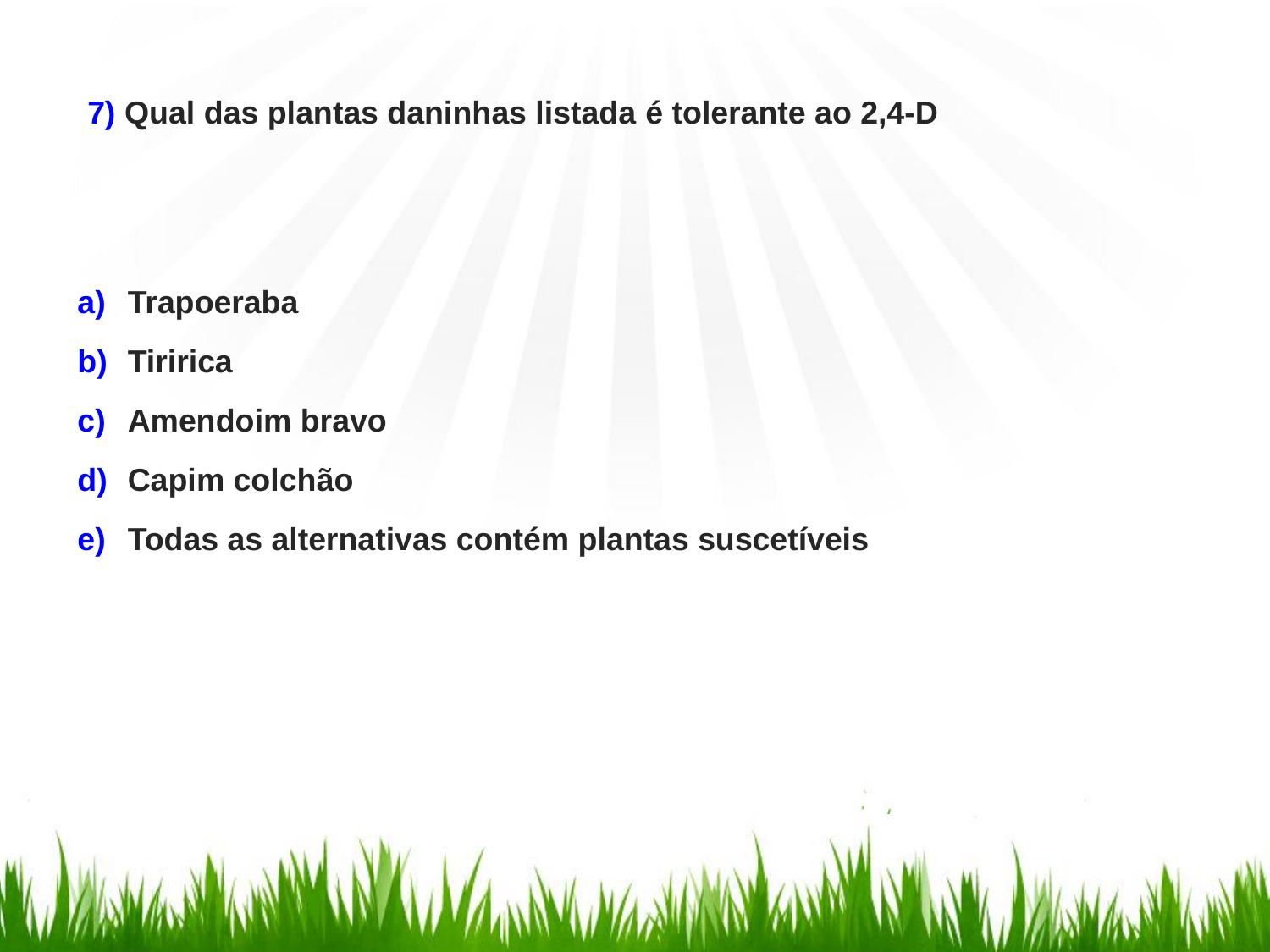

7) Qual das plantas daninhas listada é tolerante ao 2,4-D

Trapoeraba
Tiririca
Amendoim bravo
Capim colchão
Todas as alternativas contém plantas suscetíveis